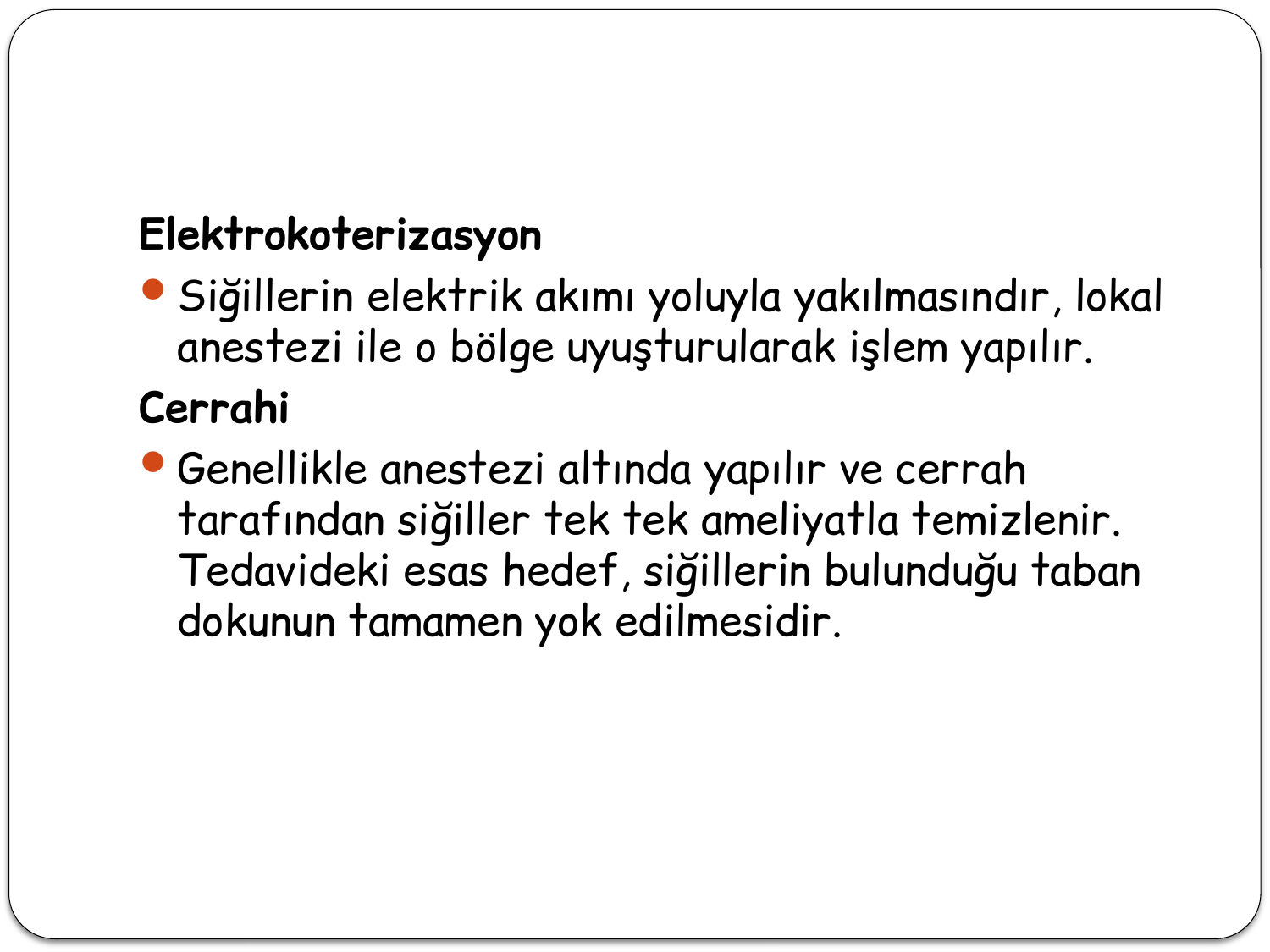

#
Elektrokoterizasyon
Siğillerin elektrik akımı yoluyla yakılmasındır, lokal anestezi ile o bölge uyuşturularak işlem yapılır.
Cerrahi
Genellikle anestezi altında yapılır ve cerrah tarafından siğiller tek tek ameliyatla temizlenir. Tedavideki esas hedef, siğillerin bulunduğu taban dokunun tamamen yok edilmesidir.